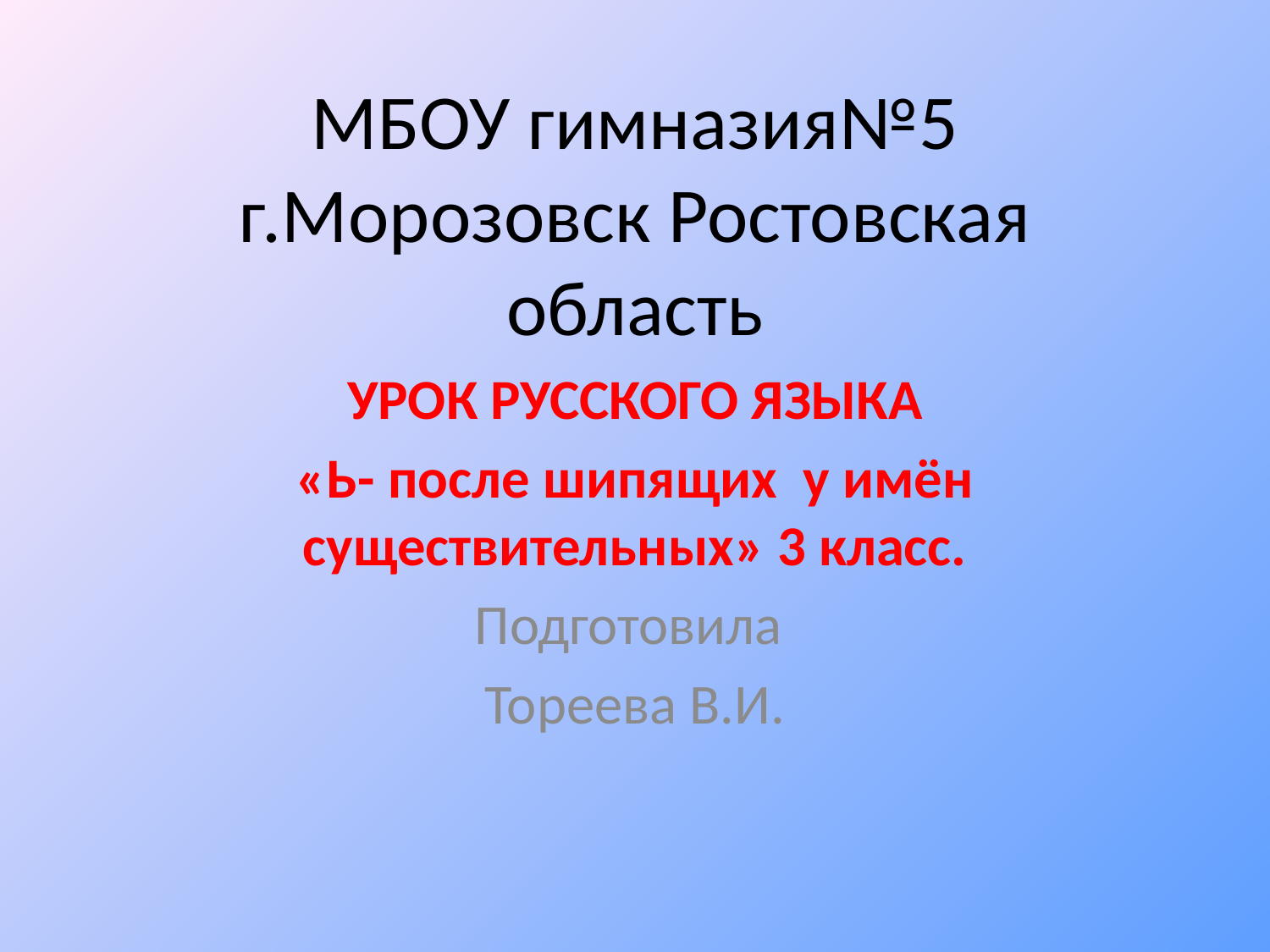

# МБОУ гимназия№5 г.Морозовск Ростовская область
УРОК РУССКОГО ЯЗЫКА
«Ь- после шипящих  у имён существительных» 3 класс.
Подготовила
Тореева В.И.